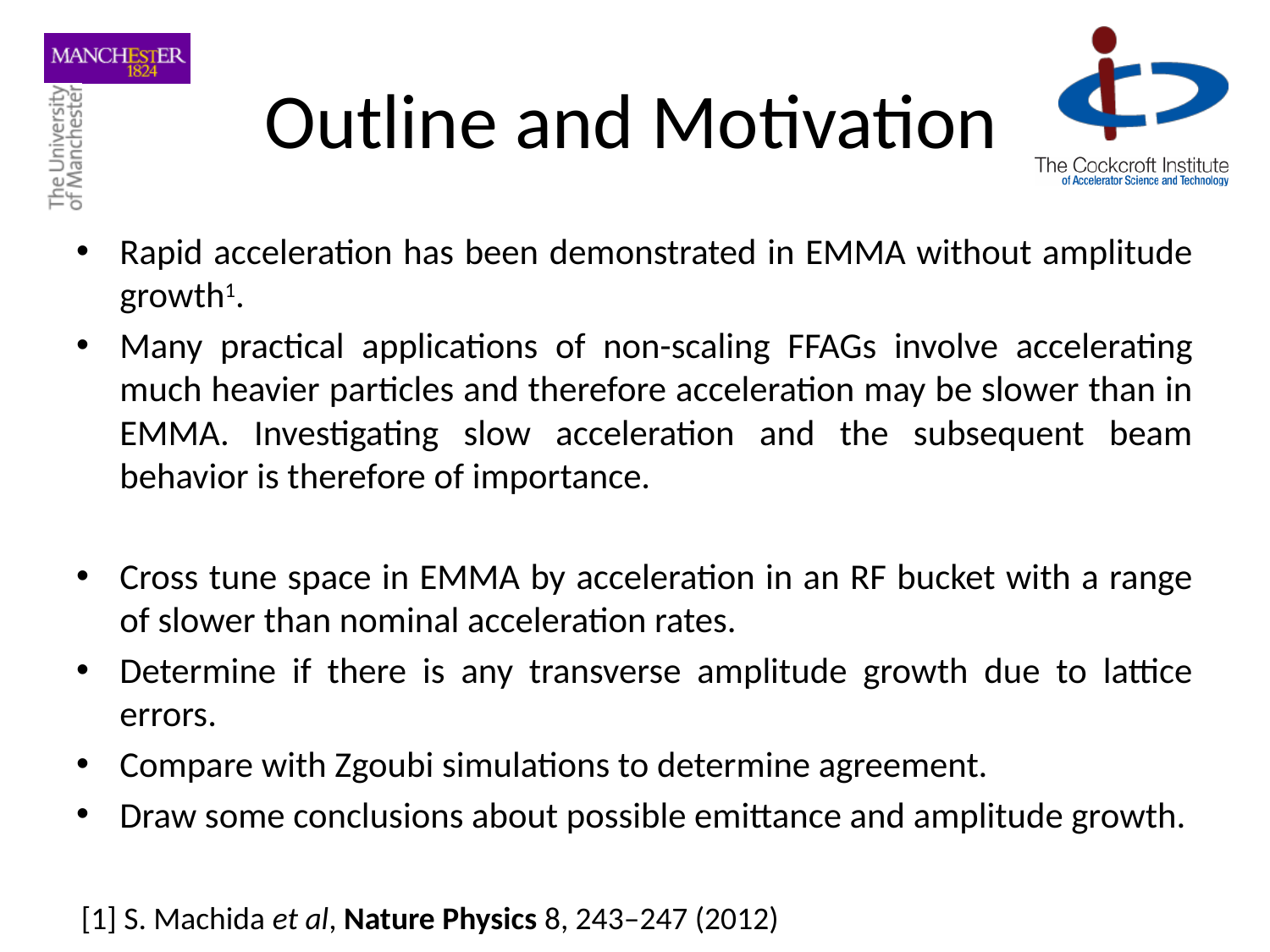

# Outline and Motivation
Rapid acceleration has been demonstrated in EMMA without amplitude growth1.
Many practical applications of non-scaling FFAGs involve accelerating much heavier particles and therefore acceleration may be slower than in EMMA. Investigating slow acceleration and the subsequent beam behavior is therefore of importance.

Cross tune space in EMMA by acceleration in an RF bucket with a range of slower than nominal acceleration rates.
Determine if there is any transverse amplitude growth due to lattice errors.
Compare with Zgoubi simulations to determine agreement.
Draw some conclusions about possible emittance and amplitude growth.

[1] S. Machida et al, Nature Physics 8, 243–247 (2012)